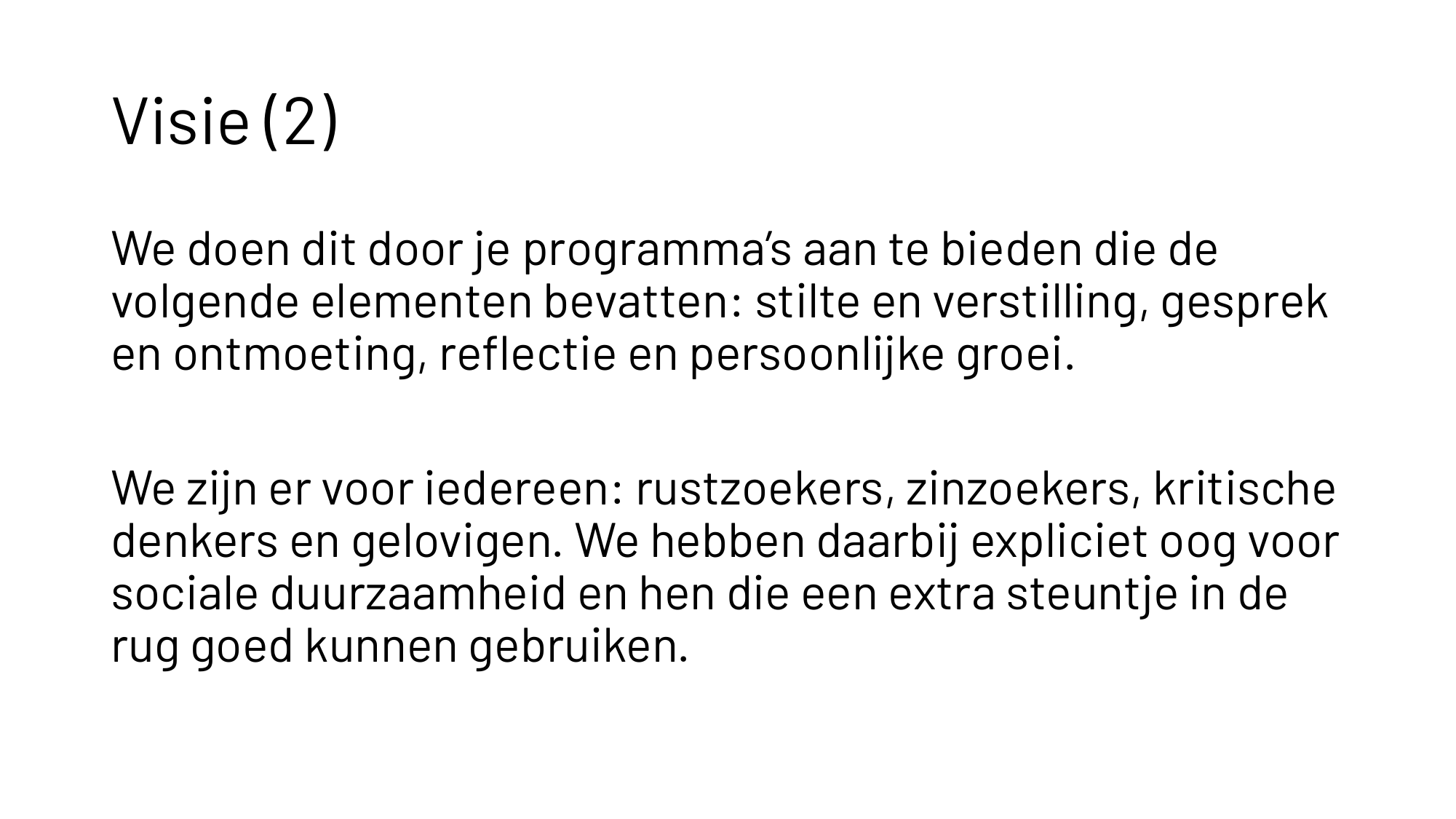

# Visie (2)
We doen dit door je programma’s aan te bieden die de volgende elementen bevatten: stilte en verstilling, gesprek en ontmoeting, reflectie en persoonlijke groei.

We zijn er voor iedereen: rustzoekers, zinzoekers, kritische denkers en gelovigen. We hebben daarbij expliciet oog voor sociale duurzaamheid en hen die een extra steuntje in de rug goed kunnen gebruiken.